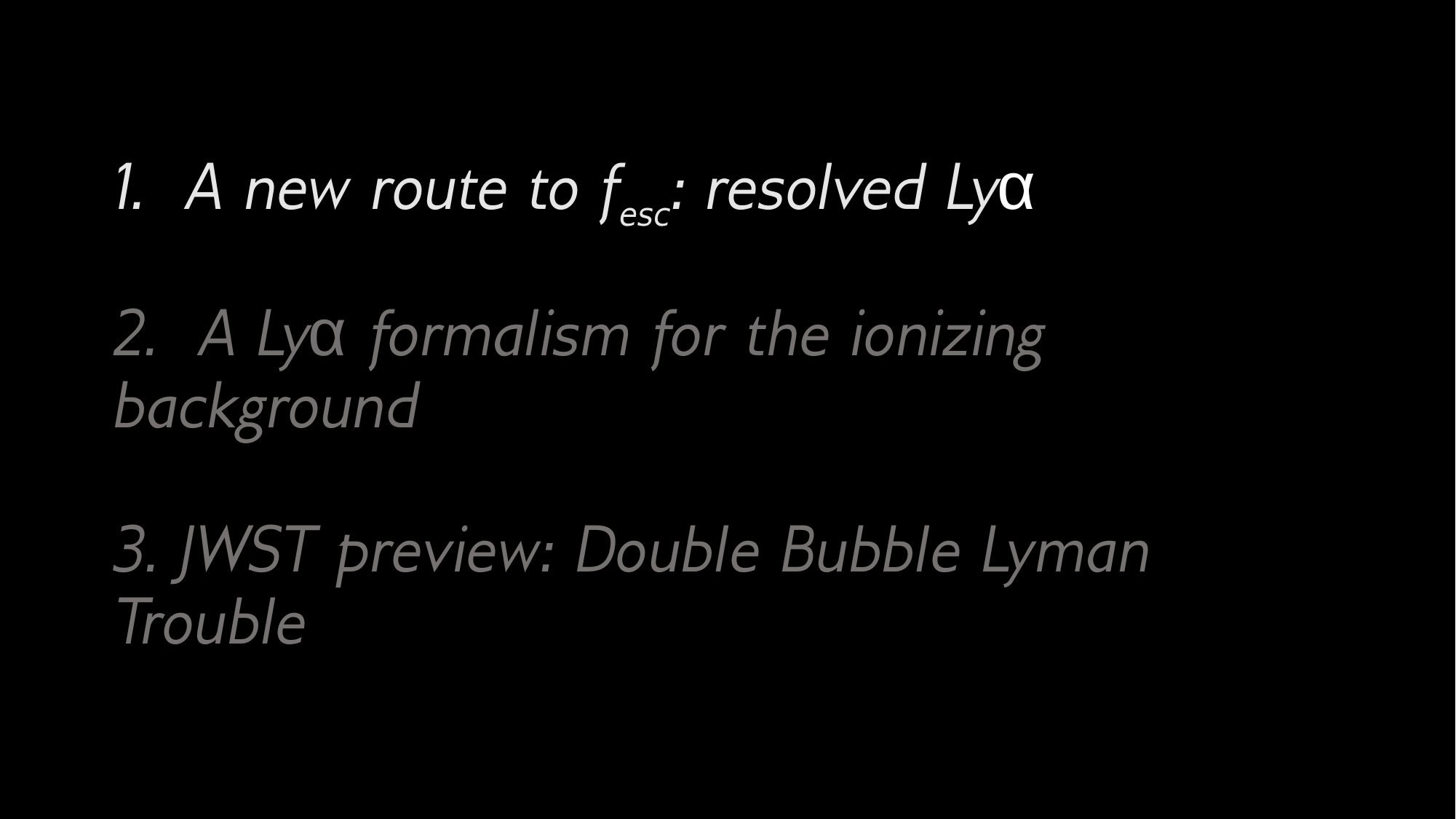

# 1.  A new route to fesc: resolved Lyα 2.  A Lyα formalism for the ionizing background 3. JWST preview: Double Bubble Lyman Trouble